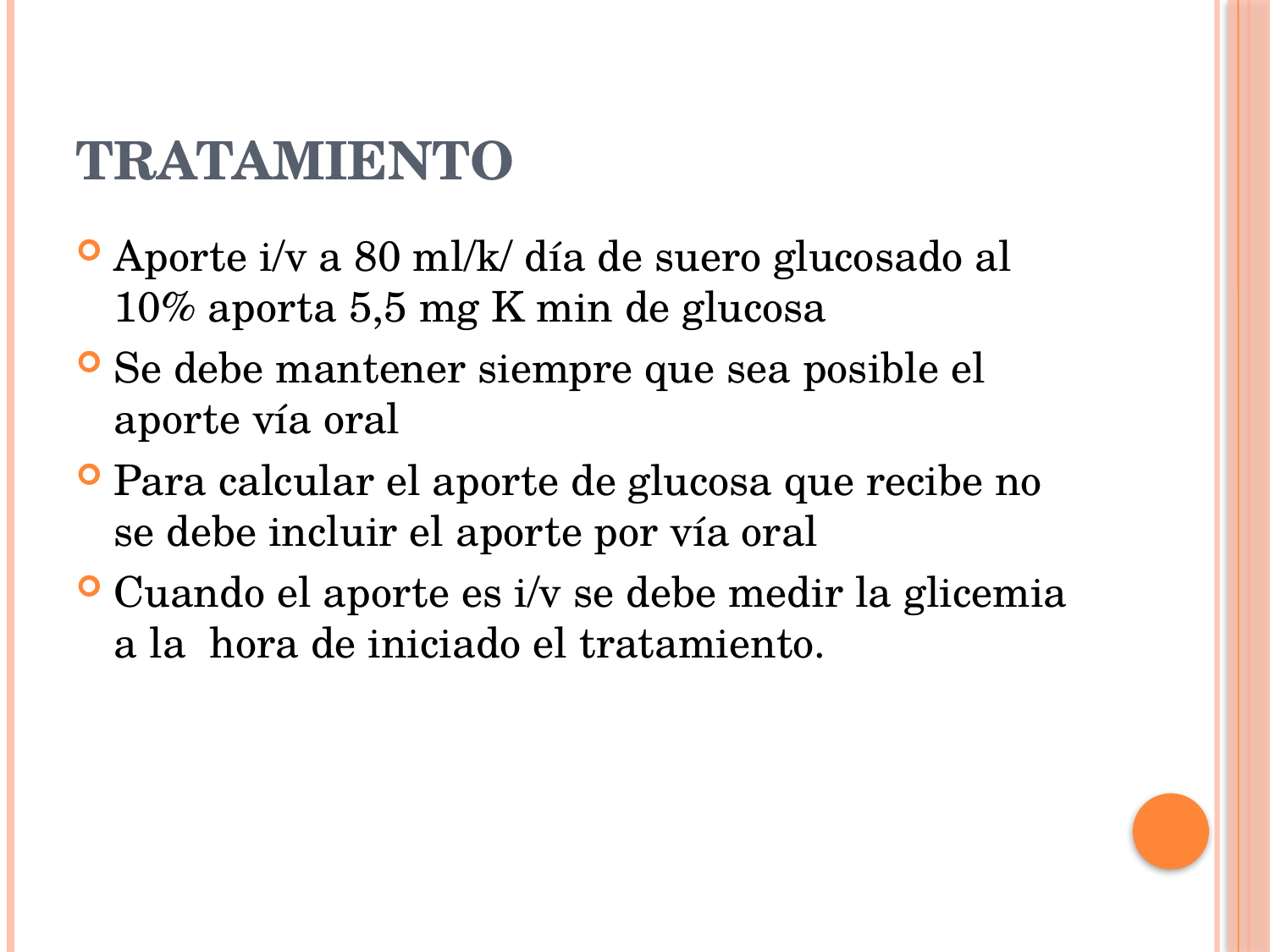

# Tratamiento
Aporte i/v a 80 ml/k/ día de suero glucosado al 10% aporta 5,5 mg K min de glucosa
Se debe mantener siempre que sea posible el aporte vía oral
Para calcular el aporte de glucosa que recibe no se debe incluir el aporte por vía oral
Cuando el aporte es i/v se debe medir la glicemia a la  hora de iniciado el tratamiento.